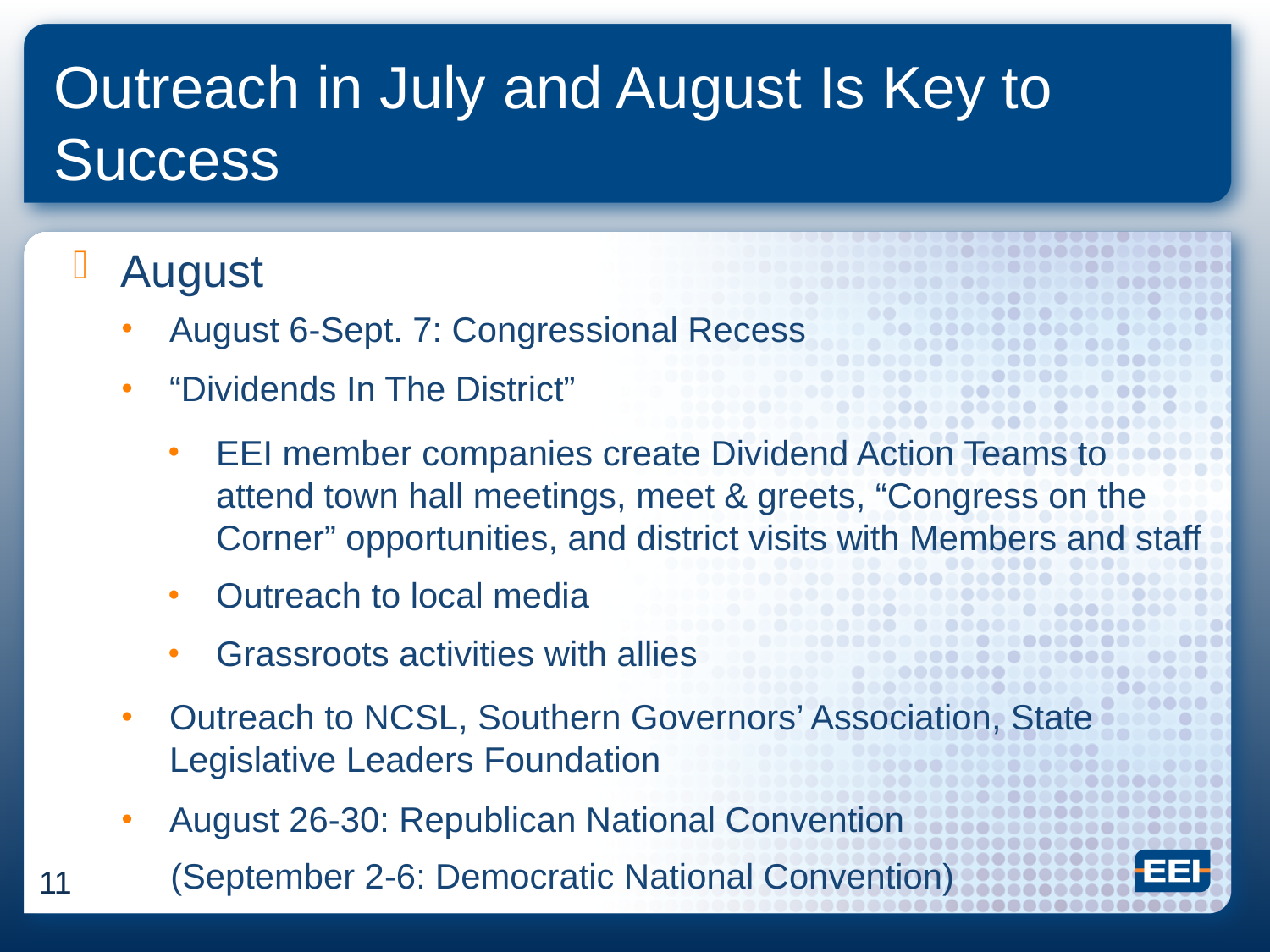

# Outreach in July and August Is Key to Success
August
August 6-Sept. 7: Congressional Recess
“Dividends In The District”
EEI member companies create Dividend Action Teams to attend town hall meetings, meet & greets, “Congress on the Corner” opportunities, and district visits with Members and staff
Outreach to local media
Grassroots activities with allies
Outreach to NCSL, Southern Governors’ Association, State Legislative Leaders Foundation
August 26-30: Republican National Convention
     (September 2-6: Democratic National Convention)

11